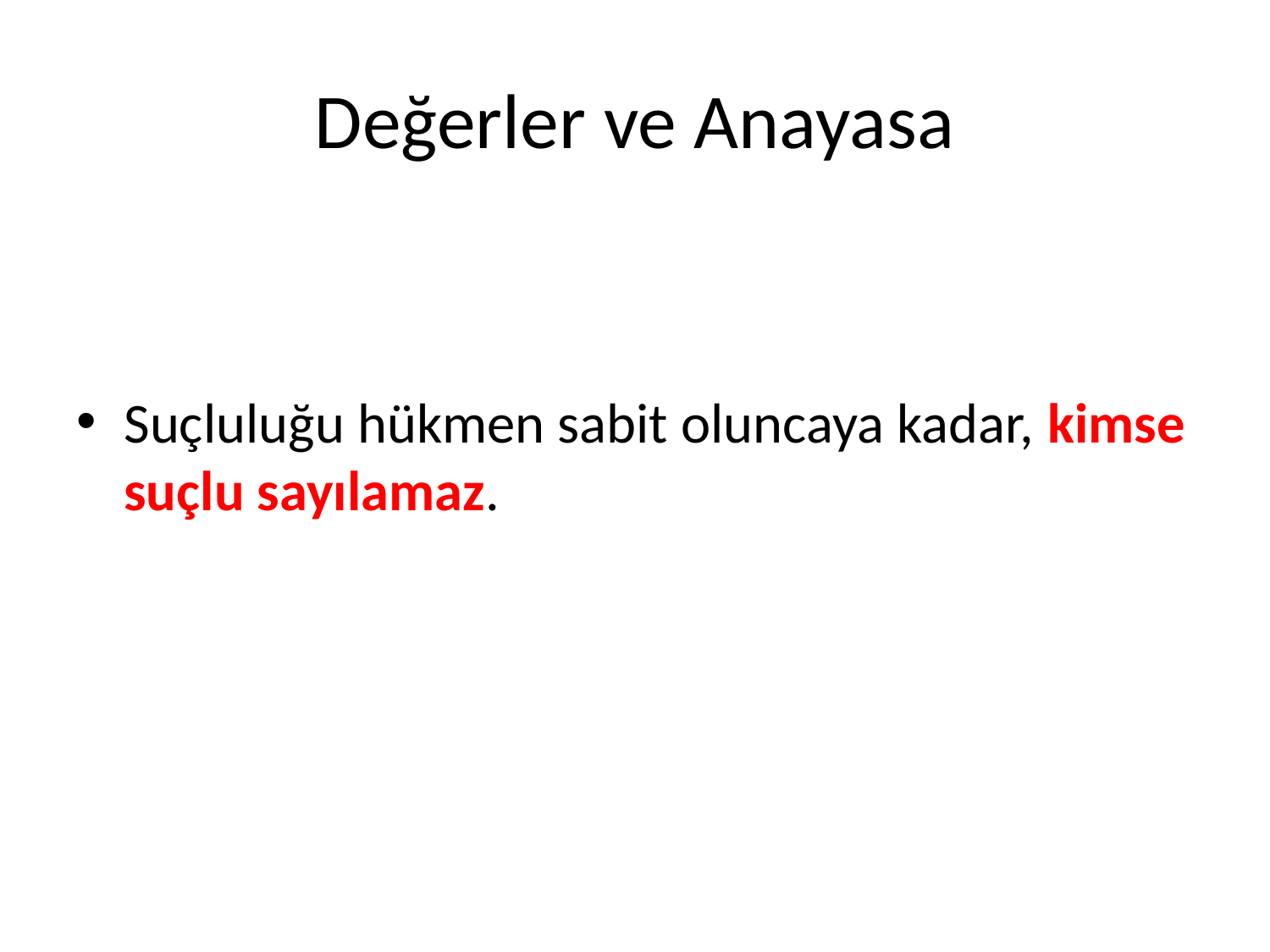

# Değerler ve Anayasa

Suçluluğu hükmen sabit oluncaya kadar, kimse suçlu sayılamaz.